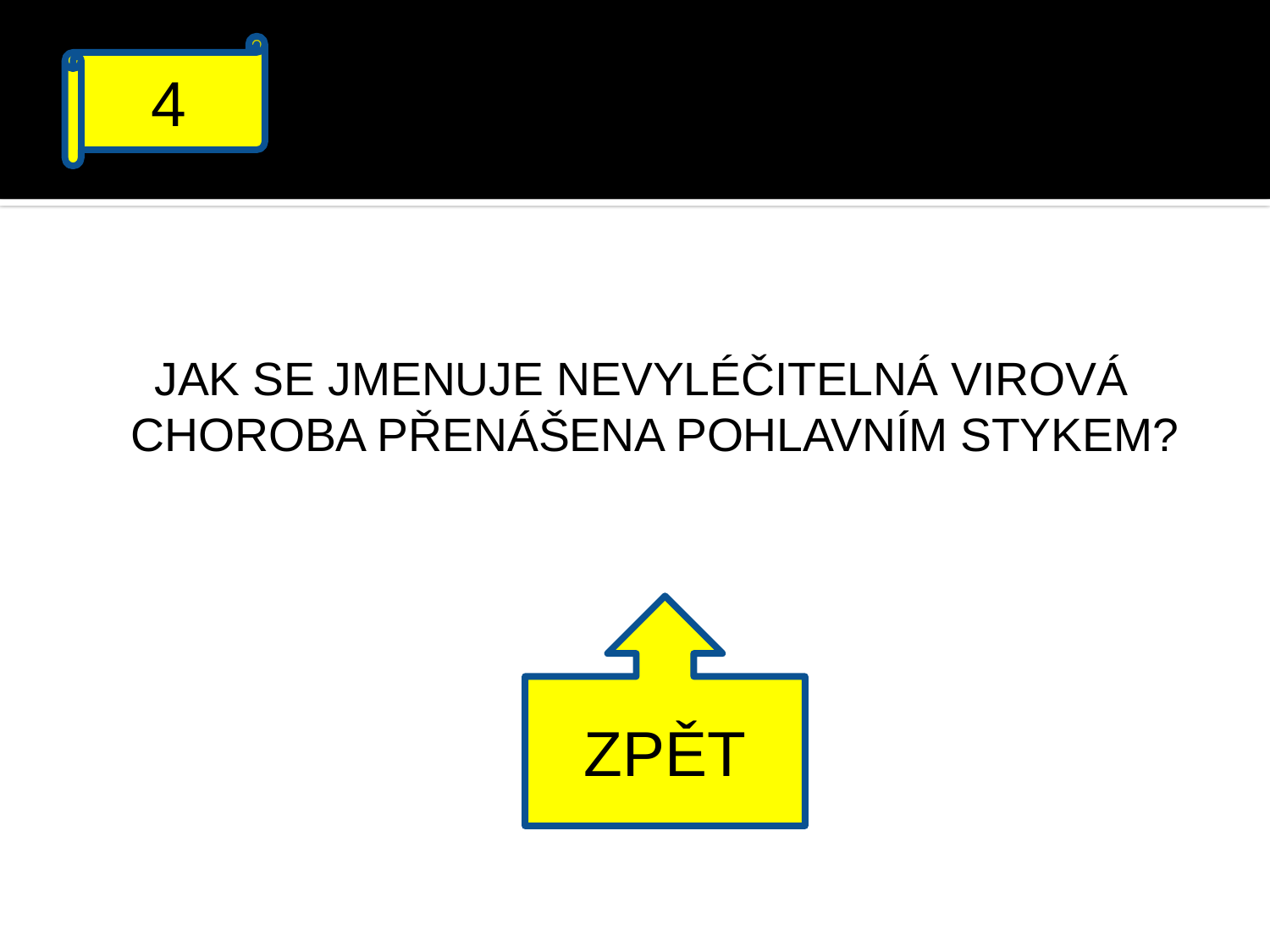

4
JAK SE JMENUJE NEVYLÉČITELNÁ VIROVÁ CHOROBA PŘENÁŠENA POHLAVNÍM STYKEM?
ZPĚT